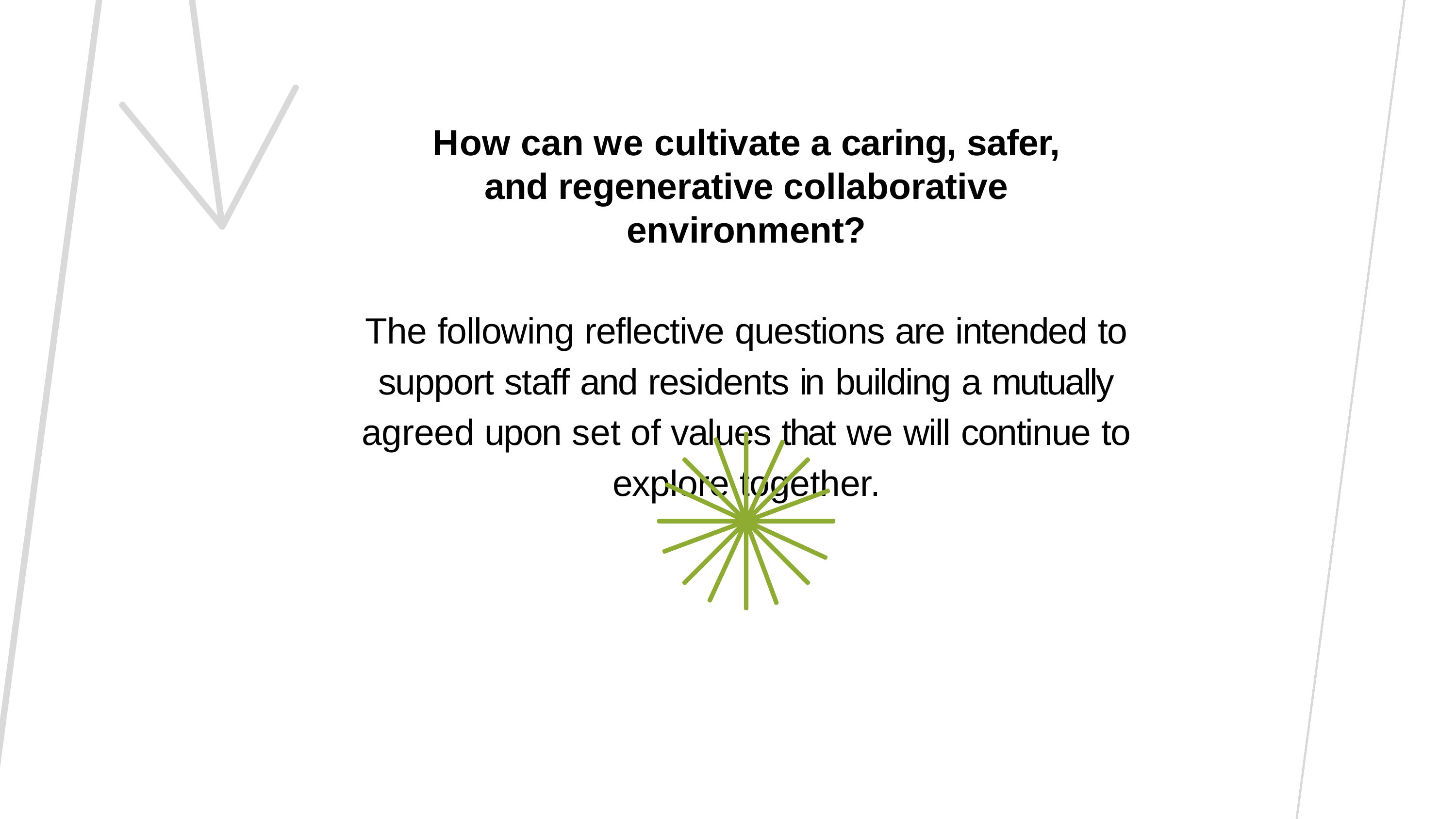

How can we cultivate a caring, safer, and regenerative collaborative environment?

The following reflective questions are intended to support staff and residents in building a mutually agreed upon set of values that we will continue to explore together.